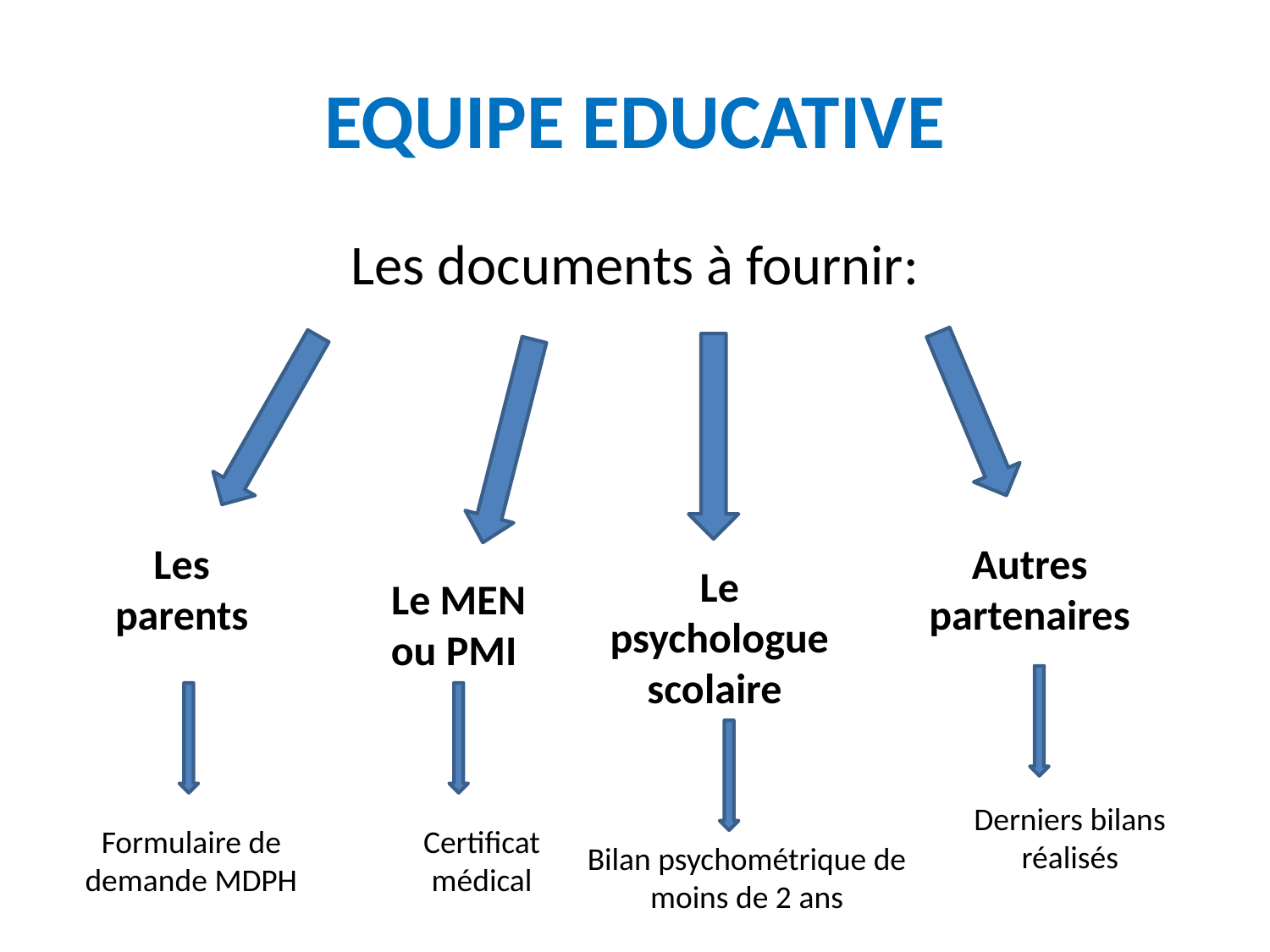

# EQUIPE EDUCATIVE
Les documents à fournir:

Les parents
Autres partenaires
Le psychologue scolaire
Le MEN ou PMI

Derniers bilans réalisés
Formulaire de demande MDPH
Certificat médical
Bilan psychométrique de moins de 2 ans